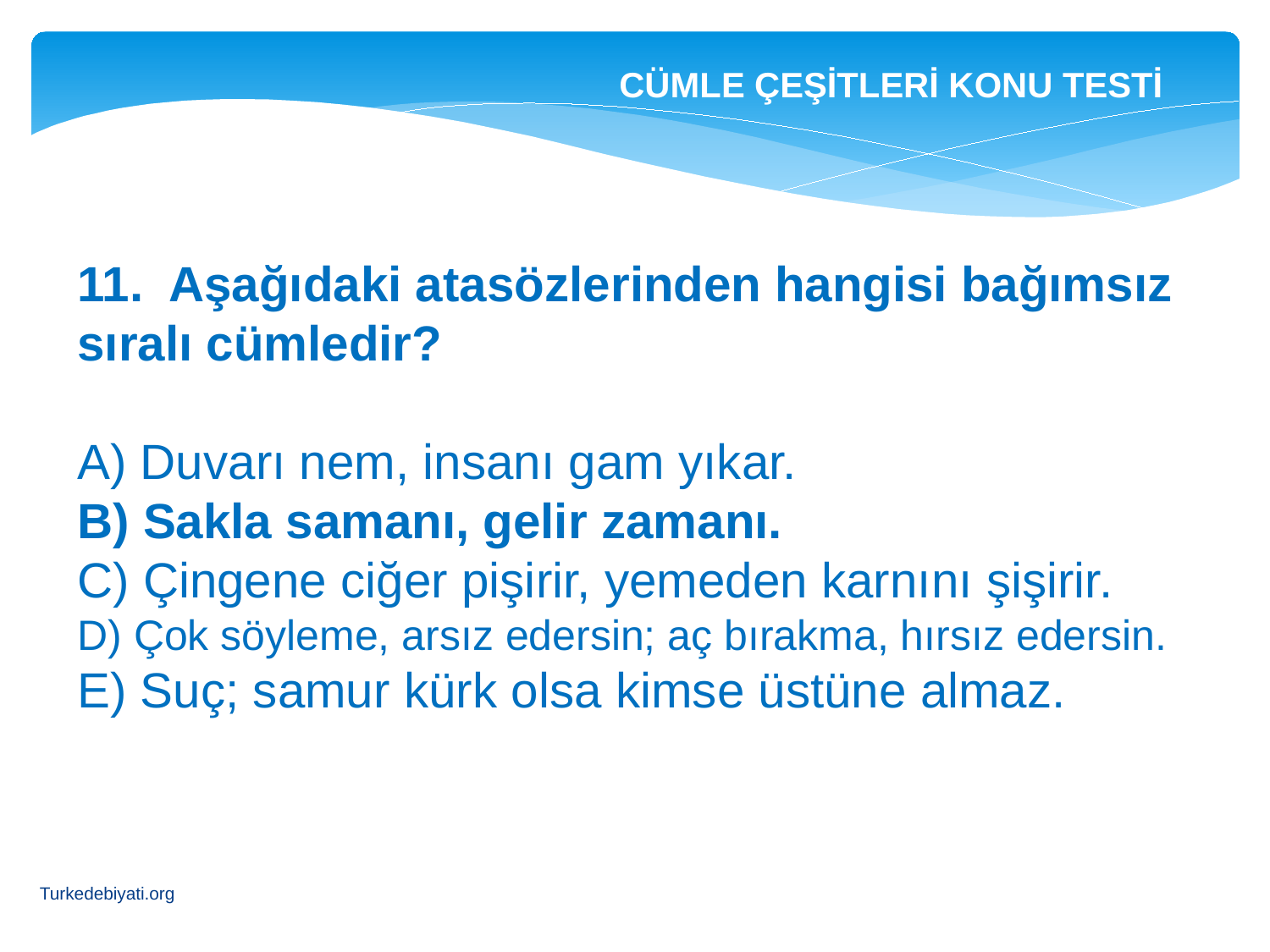

CÜMLE ÇEŞİTLERİ KONU TESTİ
11.  Aşağıdaki atasözlerinden hangisi bağımsız sıralı cümledir?

A) Duvarı nem, insanı gam yıkar.
B) Sakla samanı, gelir zamanı.
C) Çingene ciğer pişirir, yemeden karnını şişirir.
D) Çok söyleme, arsız edersin; aç bırakma, hırsız edersin.
E) Suç; samur kürk olsa kimse üstüne almaz.
Turkedebiyati.org